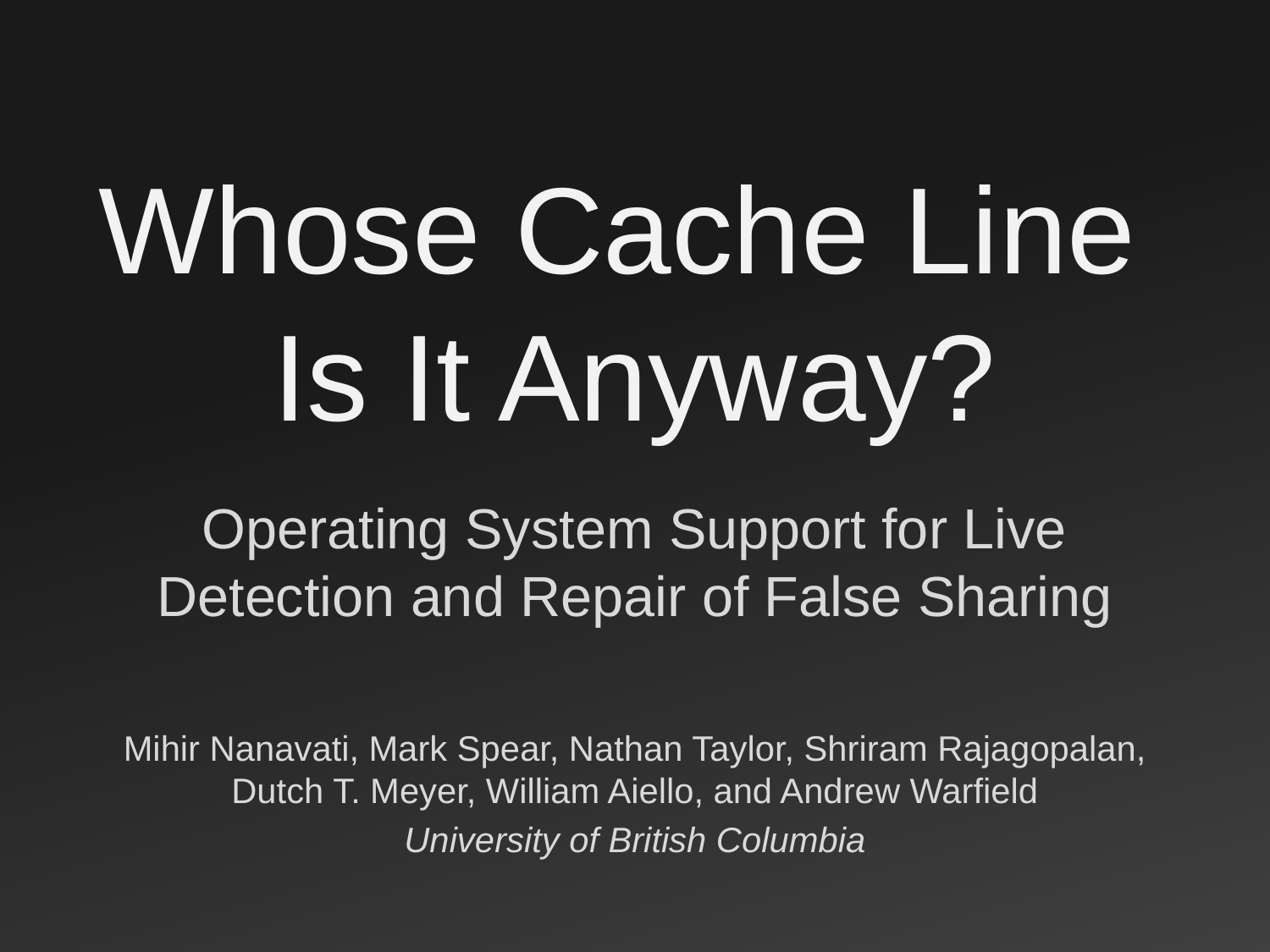

# Whose Cache Line Is It Anyway?
Operating System Support for Live
Detection and Repair of False Sharing
Mihir Nanavati, Mark Spear, Nathan Taylor, Shriram Rajagopalan, Dutch T. Meyer, William Aiello, and Andrew Warfield
University of British Columbia